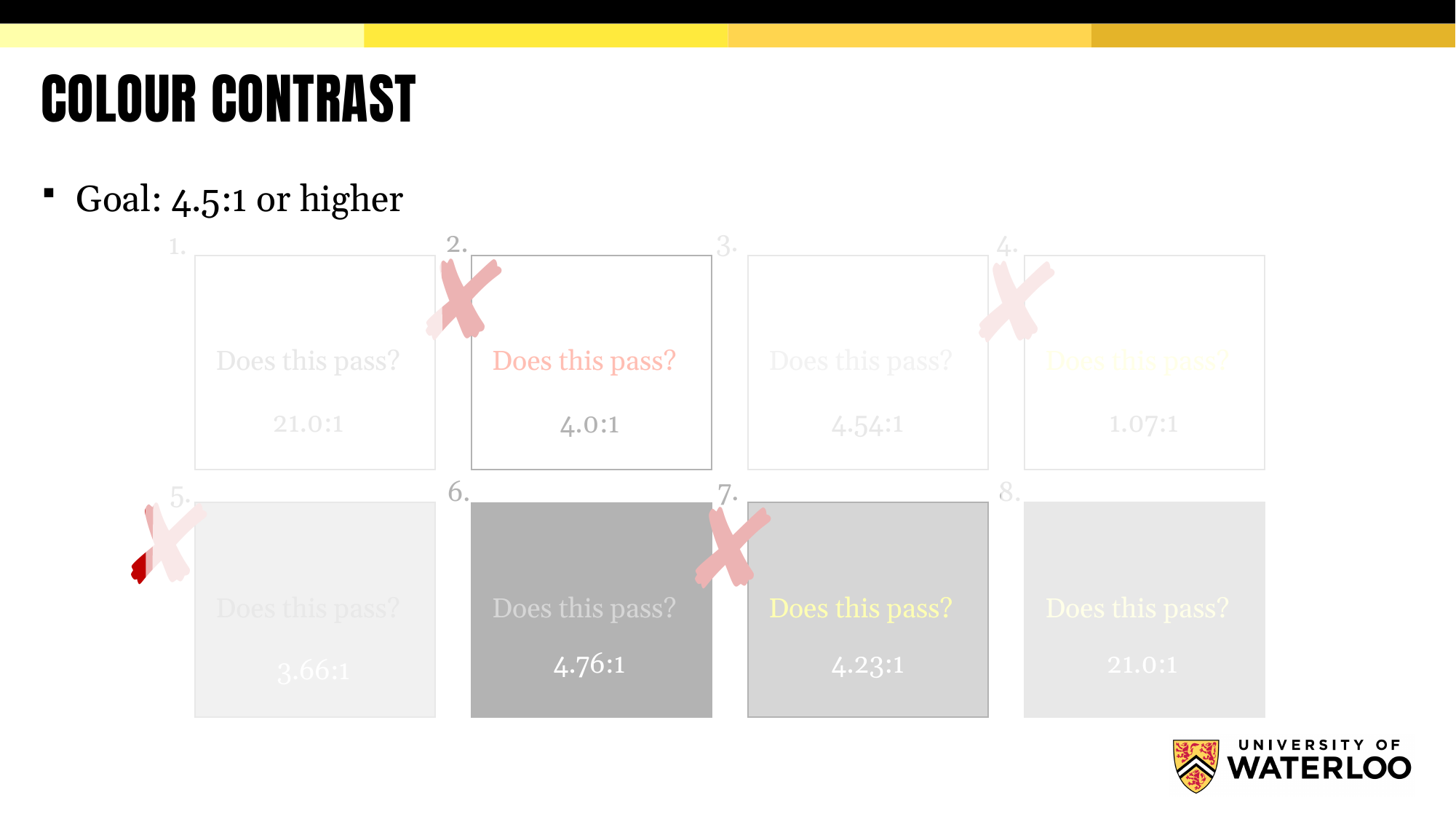

# COLOUR CONTRAST
Goal: 4.5:1 or higher

✘
✘
3.
4.
2.
1.

Does this pass?

Does this pass?

Does this pass?

Does this pass?
21.0:1
4.54:1
1.07:1
4.0:1
✘
✘
7.
8.
6.
5.

Does this pass?

Does this pass?

Does this pass?

Does this pass?
4.76:1
4.23:1
21.0:1
3.66:1